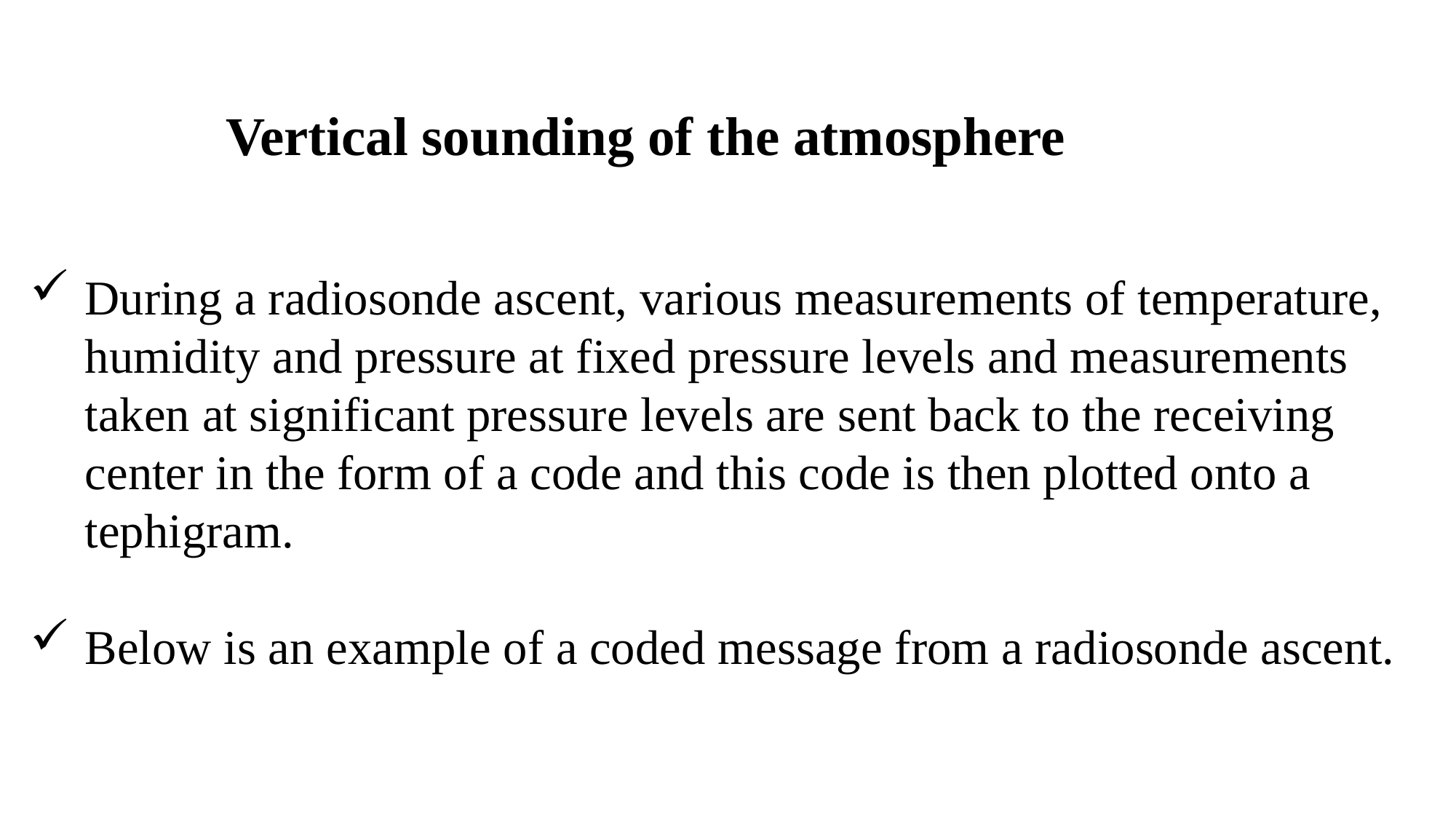

Vertical sounding of the atmosphere
During a radiosonde ascent, various measurements of temperature, humidity and pressure at fixed pressure levels and measurements taken at significant pressure levels are sent back to the receiving center in the form of a code and this code is then plotted onto a tephigram.

Below is an example of a coded message from a radiosonde ascent.